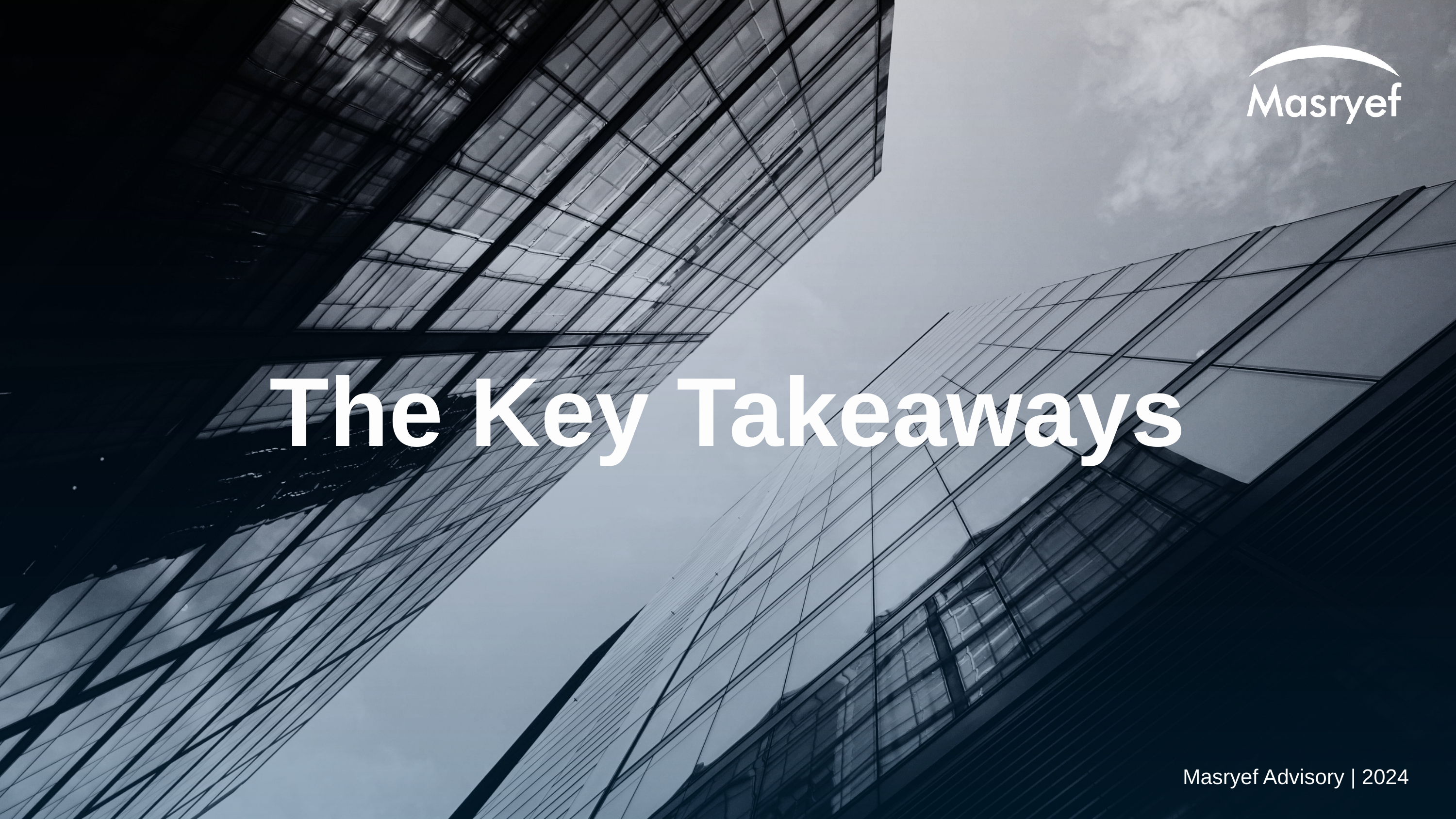

The Key Takeaways
Masryef Advisory | 2024